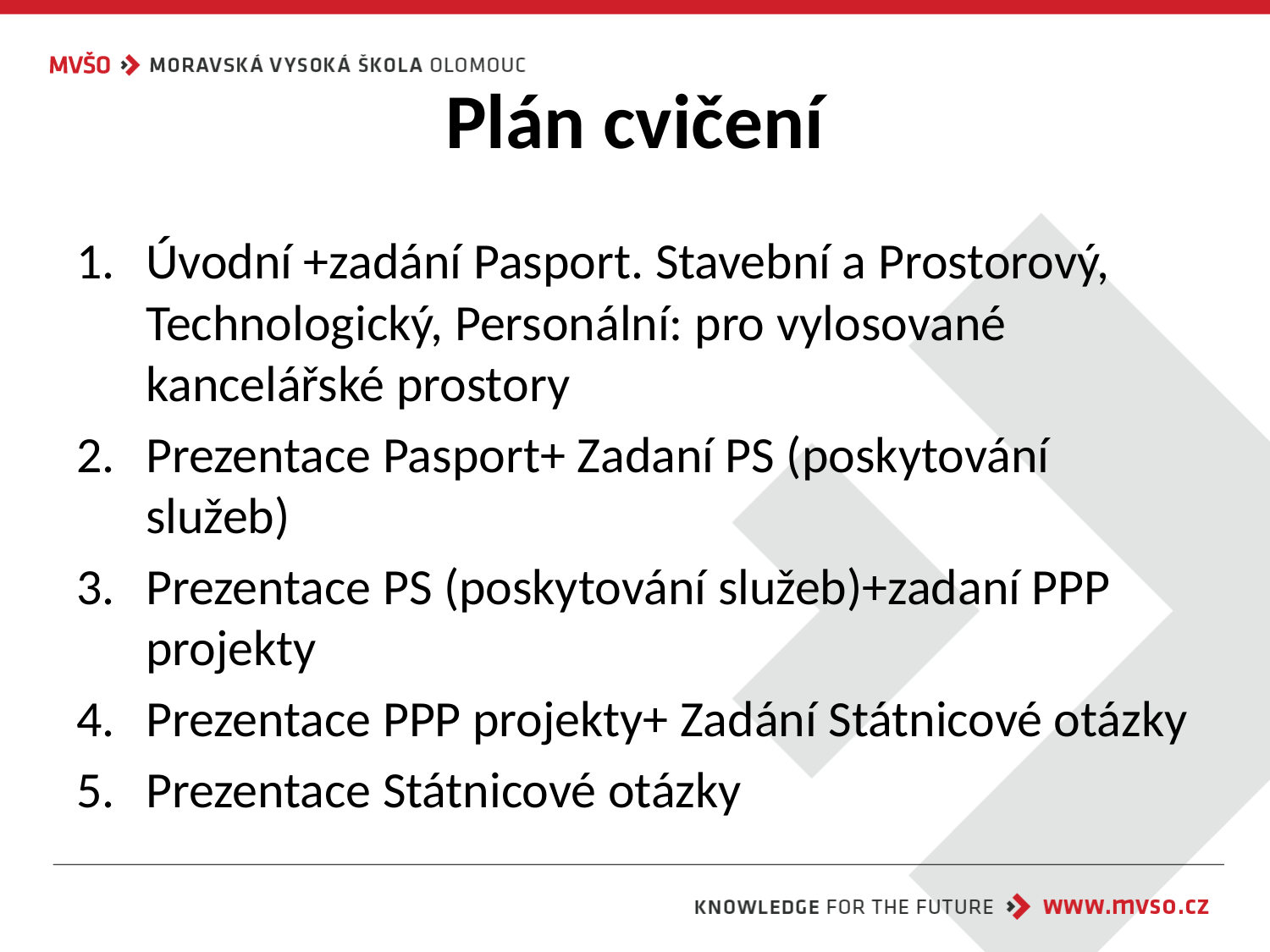

# Plán cvičení
Úvodní +zadání Pasport. Stavební a Prostorový, Technologický, Personální: pro vylosované kancelářské prostory
Prezentace Pasport+ Zadaní PS (poskytování služeb)
Prezentace PS (poskytování služeb)+zadaní PPP projekty
Prezentace PPP projekty+ Zadání Státnicové otázky
Prezentace Státnicové otázky